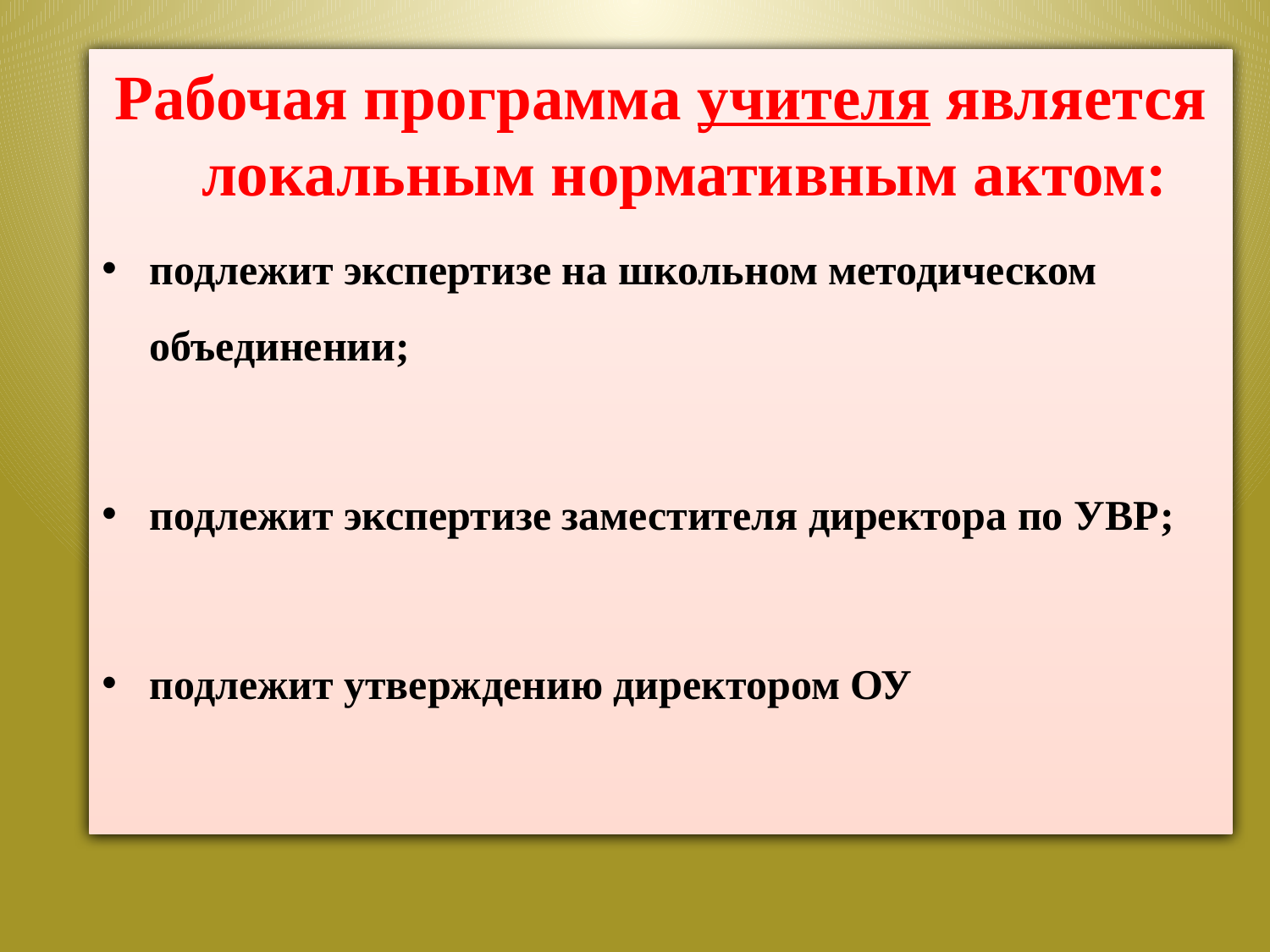

Рабочая программа учителя является локальным нормативным актом:
подлежит экспертизе на школьном методическом объединении;

подлежит экспертизе заместителя директора по УВР;

подлежит утверждению директором ОУ